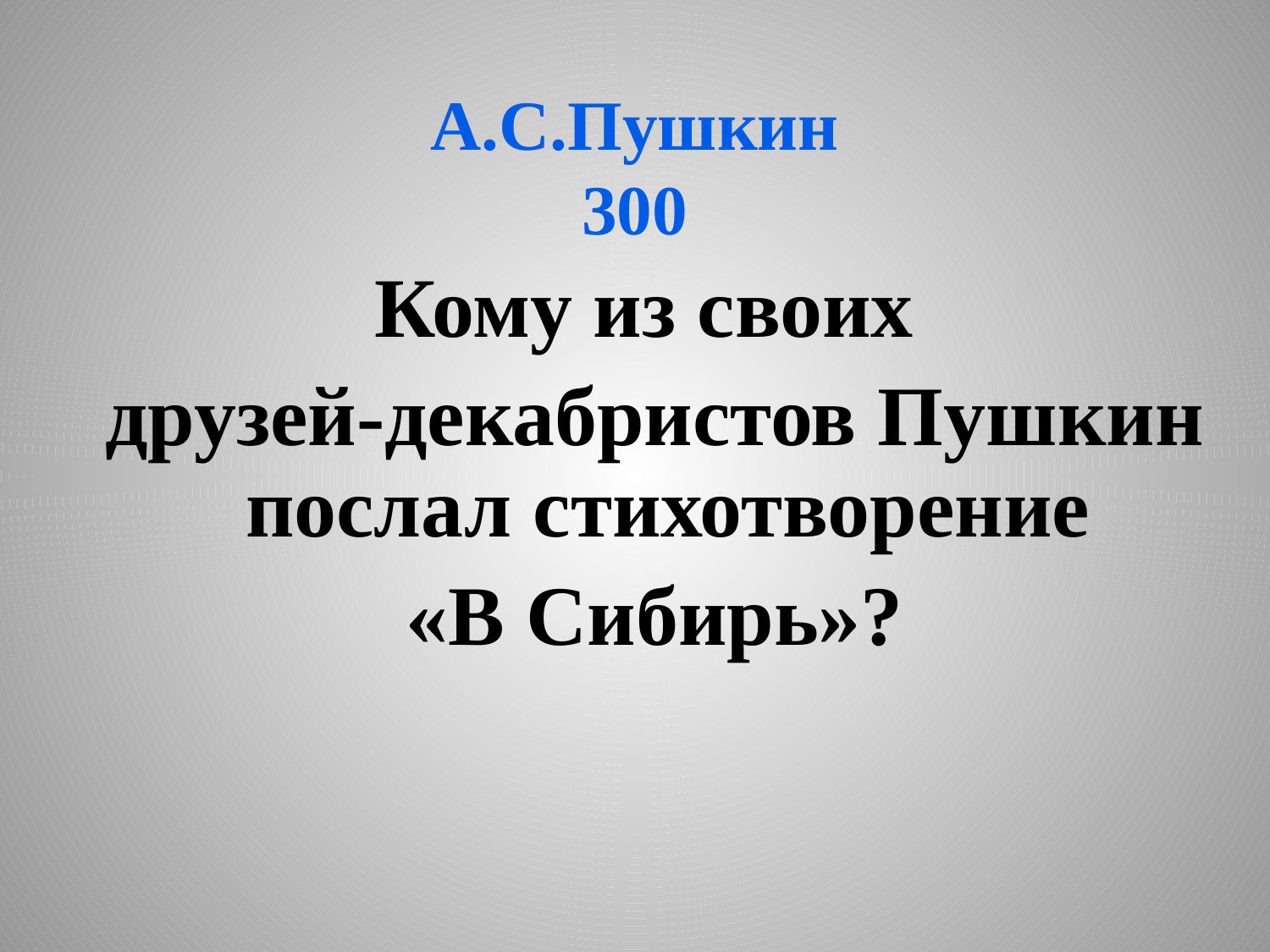

# А.С.Пушкин 300
Кому из своих
друзей-декабристов Пушкин послал стихотворение
«В Сибирь»?